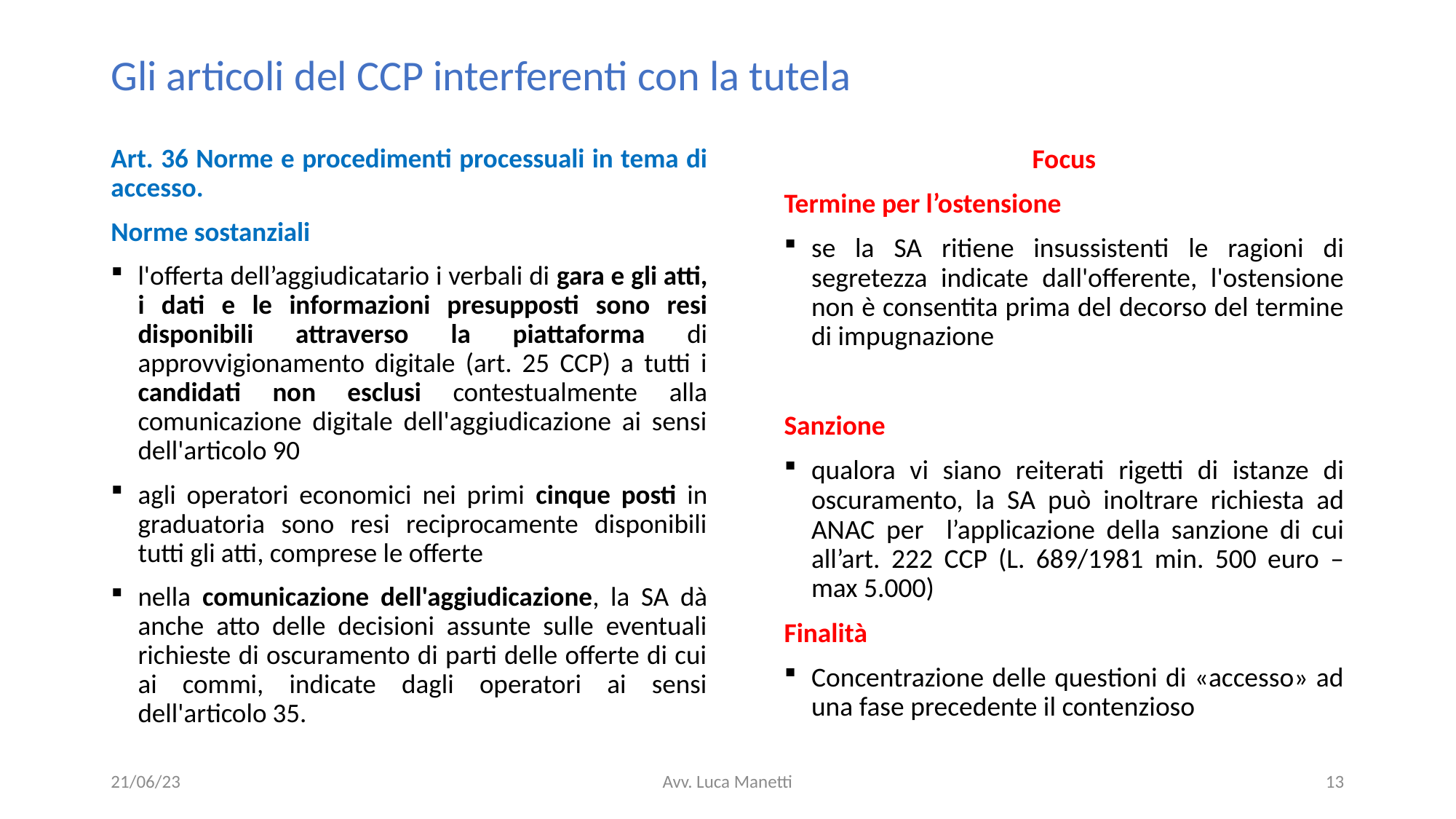

# Gli articoli del CCP interferenti con la tutela
Art. 36 Norme e procedimenti processuali in tema di accesso.
Norme sostanziali
l'offerta dell’aggiudicatario i verbali di gara e gli atti, i dati e le informazioni presupposti sono resi disponibili attraverso la piattaforma di approvvigionamento digitale (art. 25 CCP) a tutti i candidati non esclusi contestualmente alla comunicazione digitale dell'aggiudicazione ai sensi dell'articolo 90
agli operatori economici nei primi cinque posti in graduatoria sono resi reciprocamente disponibili tutti gli atti, comprese le offerte
nella comunicazione dell'aggiudicazione, la SA dà anche atto delle decisioni assunte sulle eventuali richieste di oscuramento di parti delle offerte di cui ai commi, indicate dagli operatori ai sensi dell'articolo 35.

Focus
Termine per l’ostensione
se la SA ritiene insussistenti le ragioni di segretezza indicate dall'offerente, l'ostensione non è consentita prima del decorso del termine di impugnazione

Sanzione
qualora vi siano reiterati rigetti di istanze di oscuramento, la SA può inoltrare richiesta ad ANAC per  l’applicazione della sanzione di cui all’art. 222 CCP (L. 689/1981 min. 500 euro – max 5.000)
Finalità
Concentrazione delle questioni di «accesso» ad una fase precedente il contenzioso
21/06/23
Avv. Luca Manetti
13